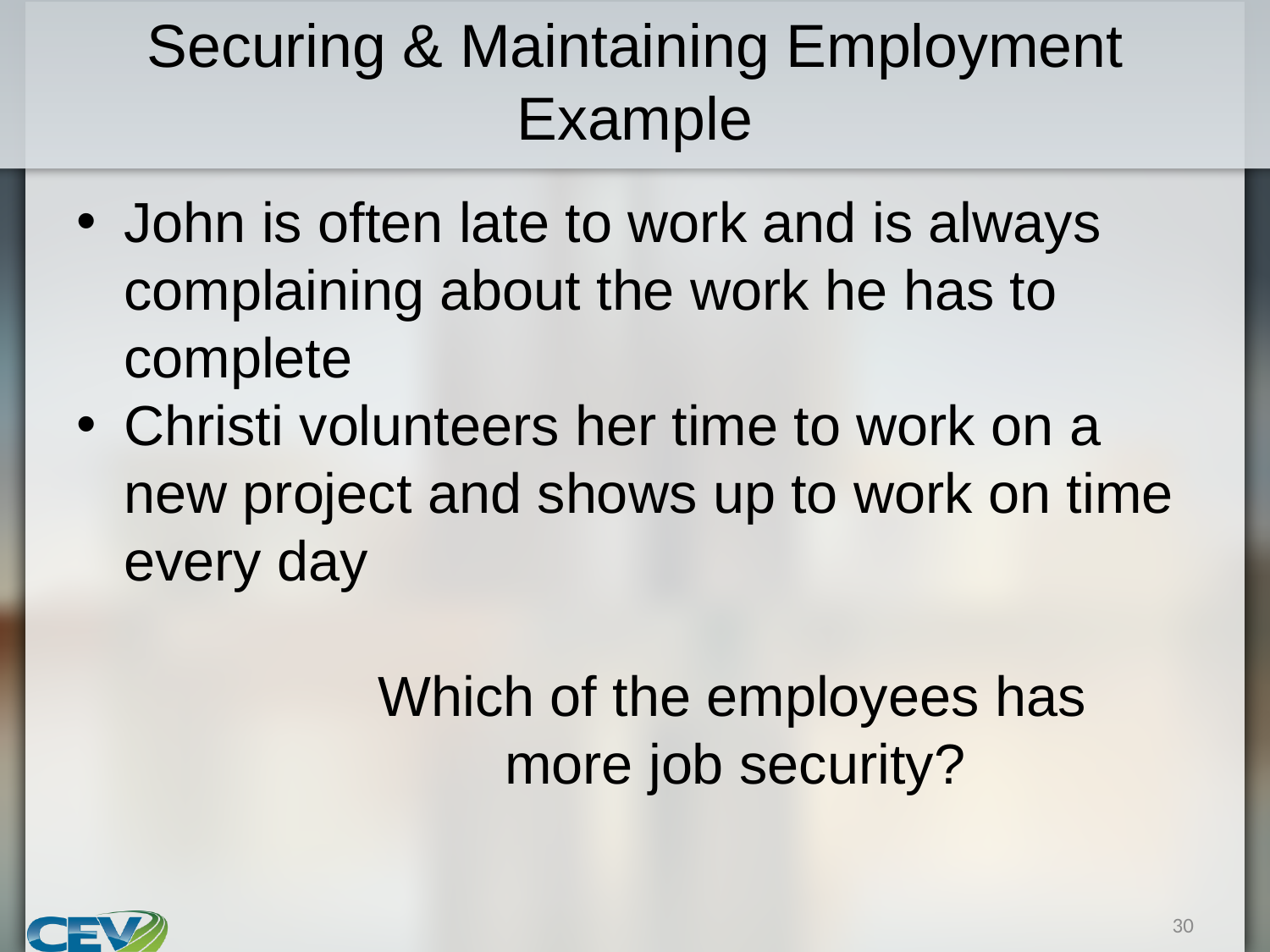

# Securing & Maintaining Employment Example
John is often late to work and is always complaining about the work he has to complete
Christi volunteers her time to work on a new project and shows up to work on time every day

			Which of the employees has
				more job security?
30